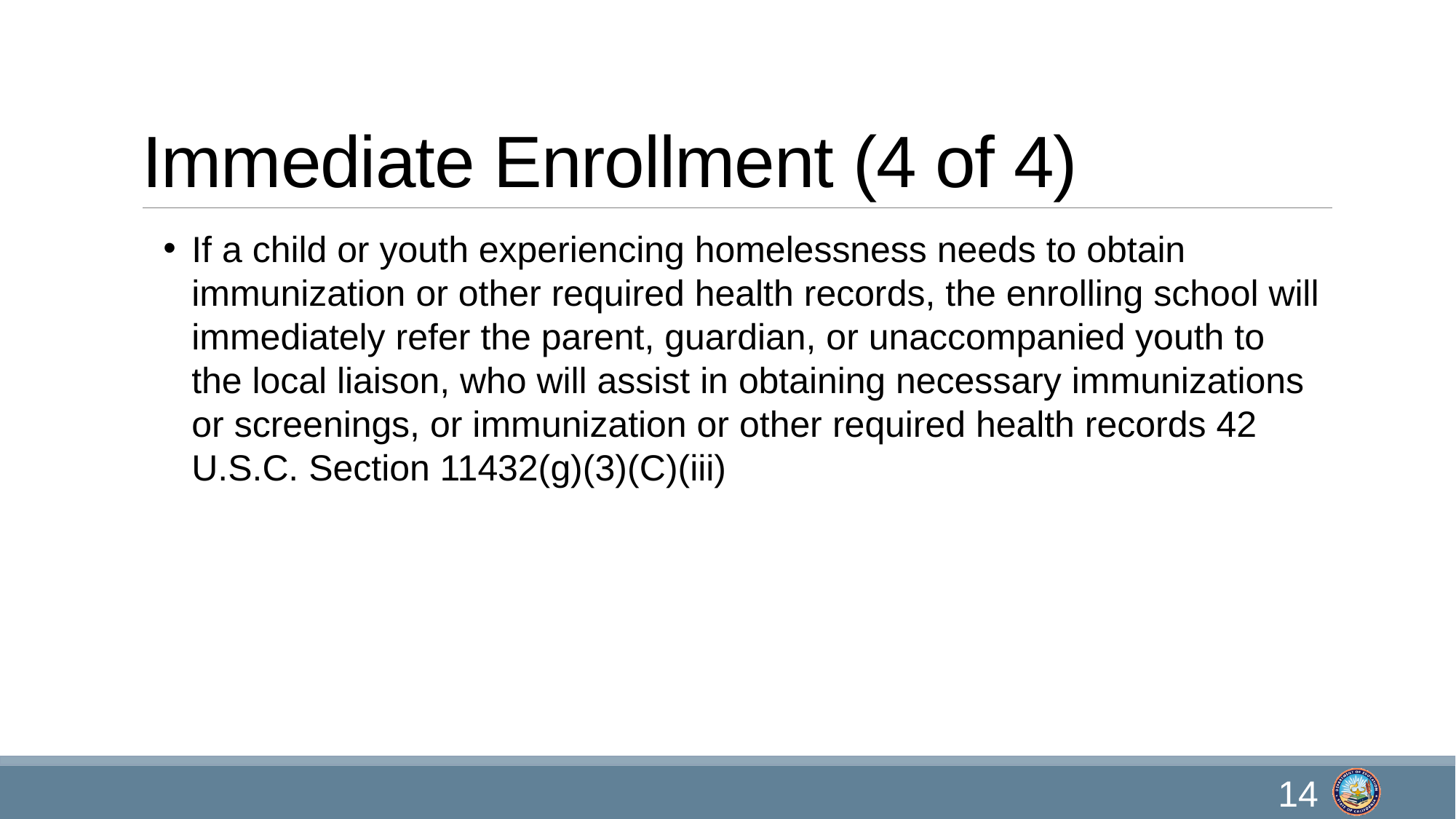

# Immediate Enrollment (4 of 4)
If a child or youth experiencing homelessness needs to obtain immunization or other required health records, the enrolling school will immediately refer the parent, guardian, or unaccompanied youth to the local liaison, who will assist in obtaining necessary immunizations or screenings, or immunization or other required health records 42 U.S.C. Section 11432(g)(3)(C)(iii)
14